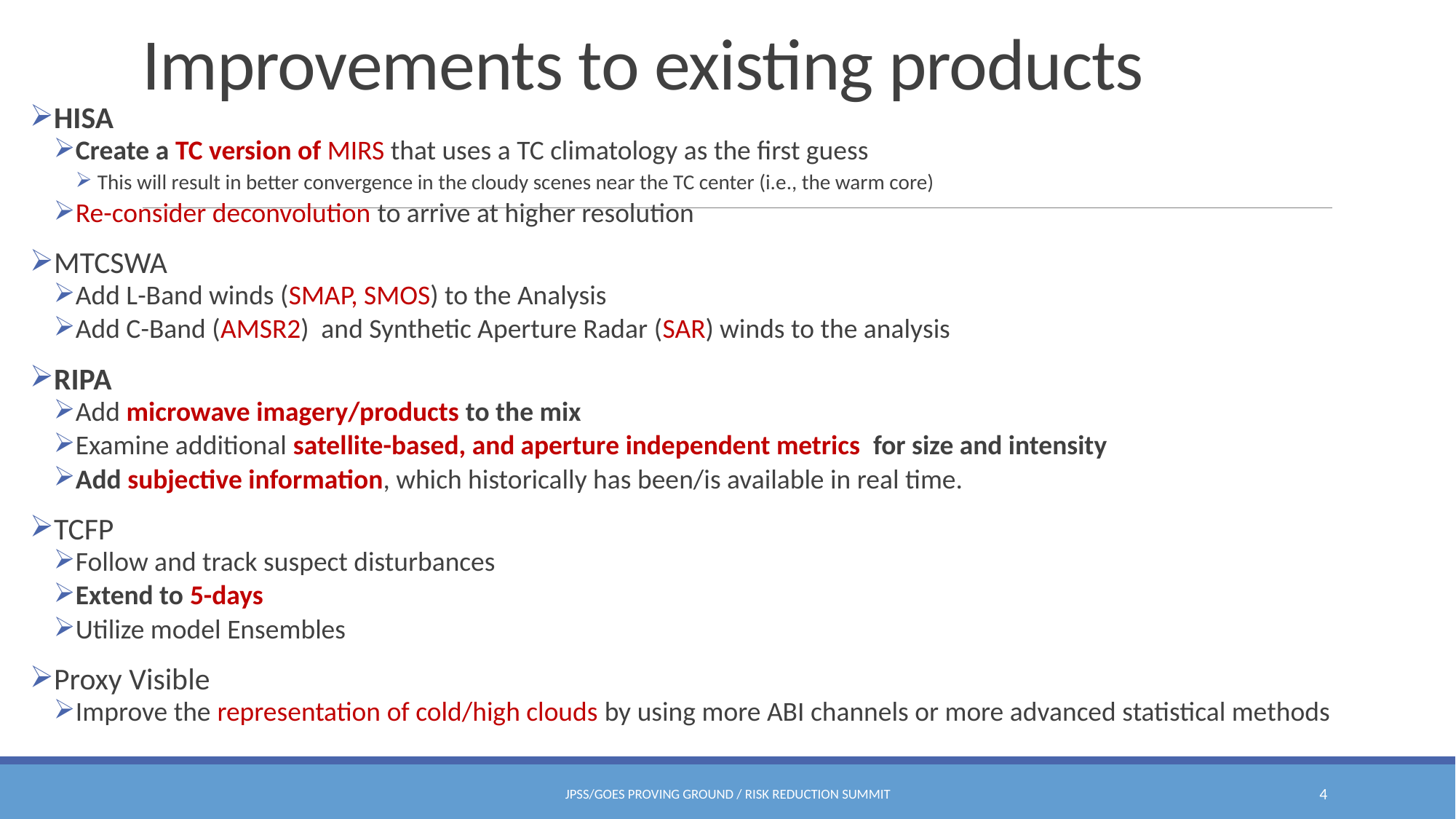

# Improvements to existing products
HISA
Create a TC version of MIRS that uses a TC climatology as the first guess
This will result in better convergence in the cloudy scenes near the TC center (i.e., the warm core)
Re-consider deconvolution to arrive at higher resolution
MTCSWA
Add L-Band winds (SMAP, SMOS) to the Analysis
Add C-Band (AMSR2)  and Synthetic Aperture Radar (SAR) winds to the analysis
RIPA
Add microwave imagery/products to the mix
Examine additional satellite-based, and aperture independent metrics  for size and intensity
Add subjective information, which historically has been/is available in real time.
TCFP
Follow and track suspect disturbances
Extend to 5-days
Utilize model Ensembles
Proxy Visible
Improve the representation of cold/high clouds by using more ABI channels or more advanced statistical methods
JPSS/GOES Proving Ground / Risk Reduction Summit
4